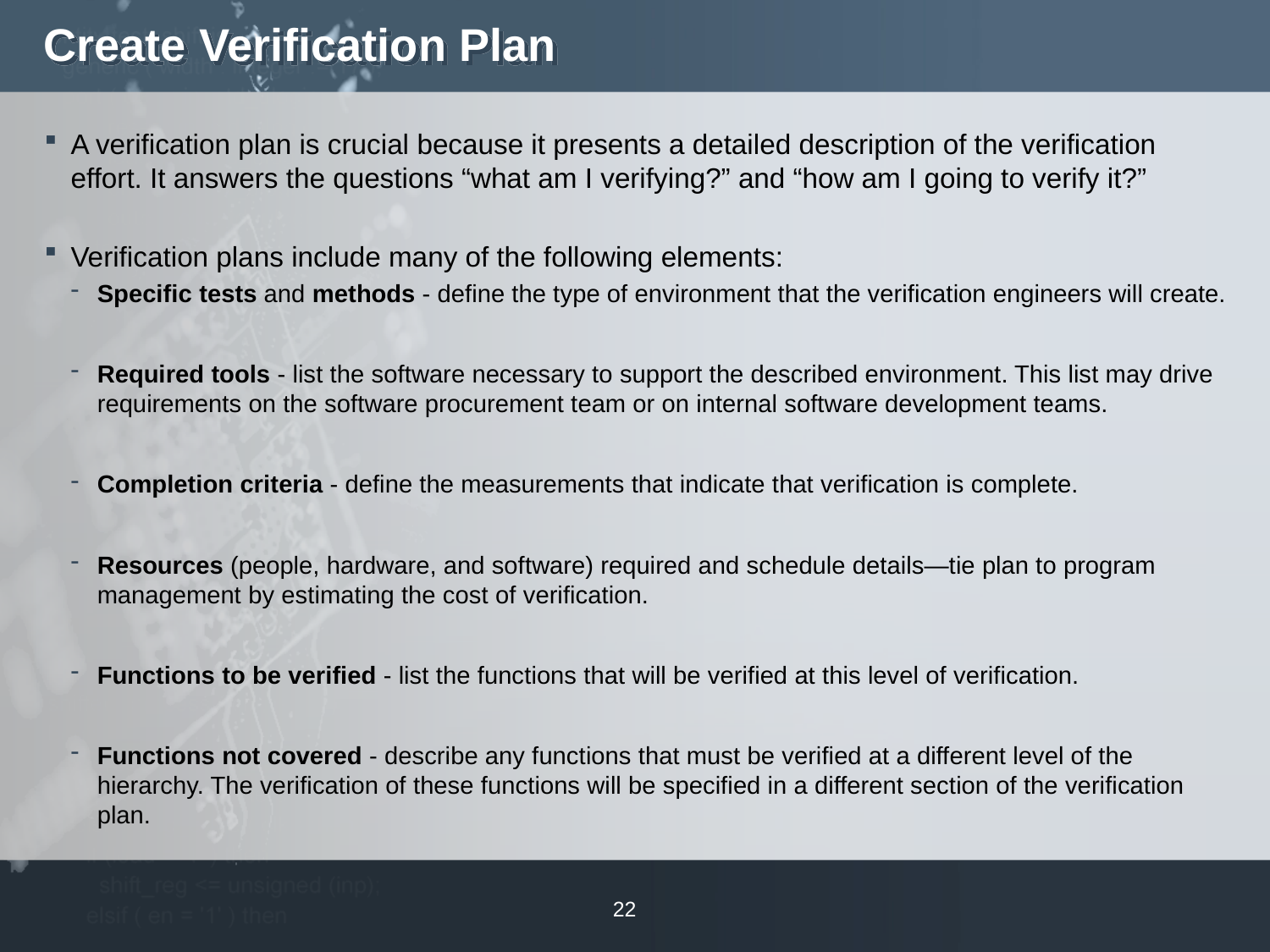

# Create Verification Plan
A verification plan is crucial because it presents a detailed description of the verification effort. It answers the questions “what am I verifying?” and “how am I going to verify it?”

Verification plans include many of the following elements:
Specific tests and methods - define the type of environment that the verification engineers will create.

Required tools - list the software necessary to support the described environment. This list may drive requirements on the software procurement team or on internal software development teams.

Completion criteria - define the measurements that indicate that verification is complete.

Resources (people, hardware, and software) required and schedule details—tie plan to program management by estimating the cost of verification.

Functions to be verified - list the functions that will be verified at this level of verification.

Functions not covered - describe any functions that must be verified at a different level of the hierarchy. The verification of these functions will be specified in a different section of the verification plan.

22